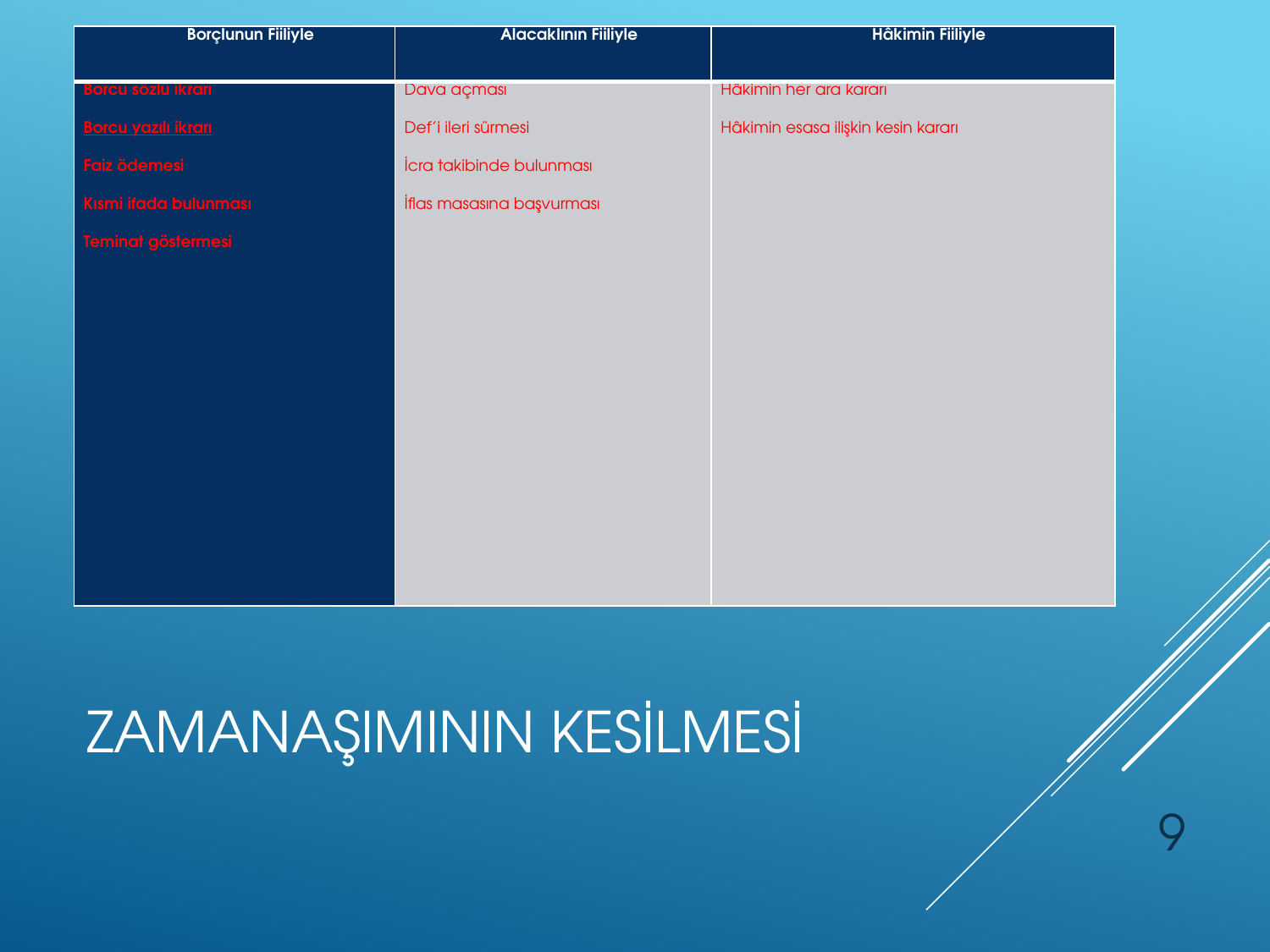

| Borçlunun Fiiliyle | Alacaklının Fiiliyle | Hâkimin Fiiliyle |
| --- | --- | --- |
| Borcu sözlü ikrarı Borcu yazılı ikrarı Faiz ödemesi Kısmi ifada bulunması Teminat göstermesi | Dava açması Def’i ileri sürmesi İcra takibinde bulunması İflas masasına başvurması | Hâkimin her ara kararı Hâkimin esasa ilişkin kesin kararı |
# Zamanaşımının kesilmesi
9